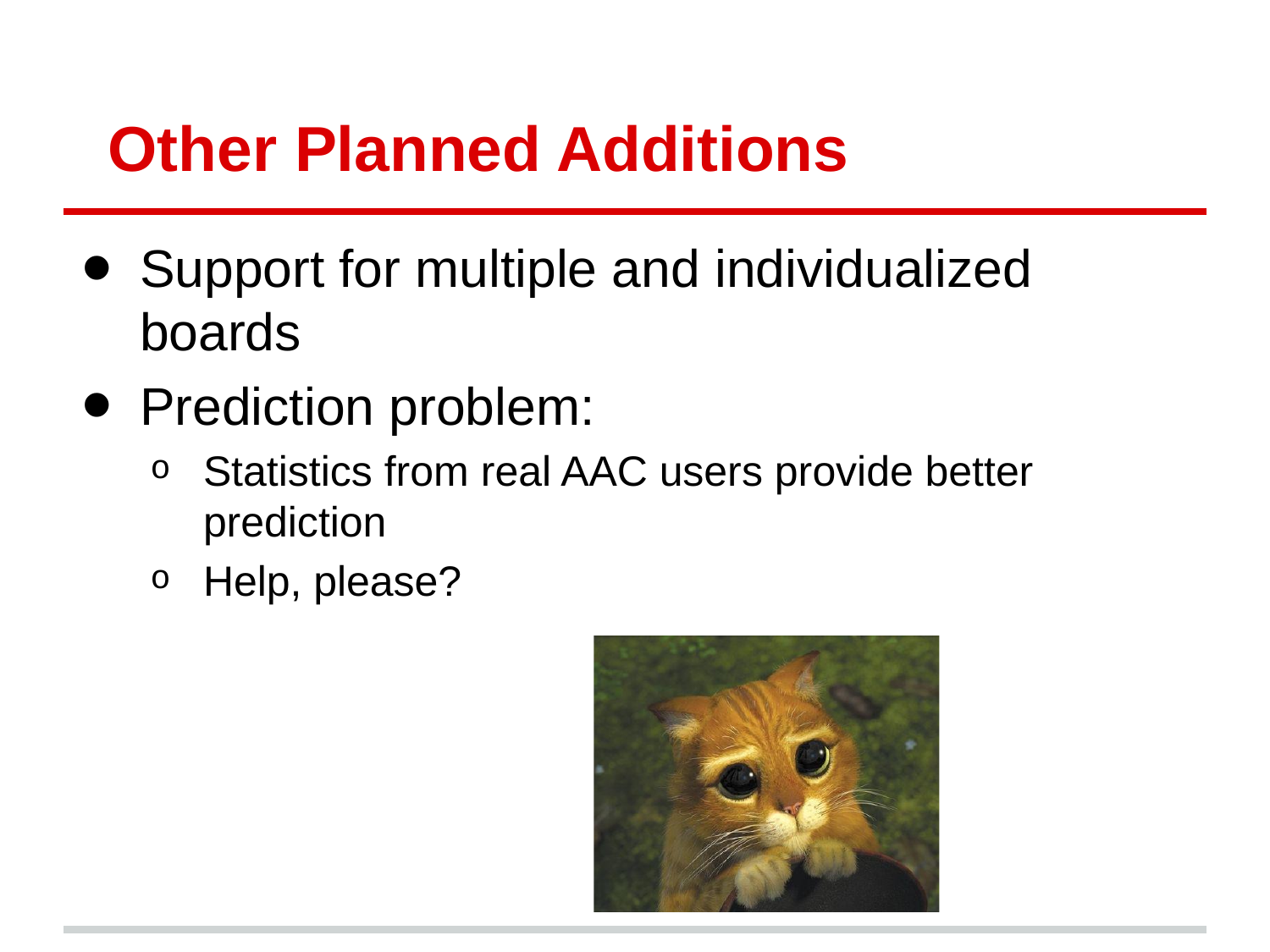

# Other Planned Additions
Support for multiple and individualized boards
Prediction problem:
Statistics from real AAC users provide better prediction
Help, please?